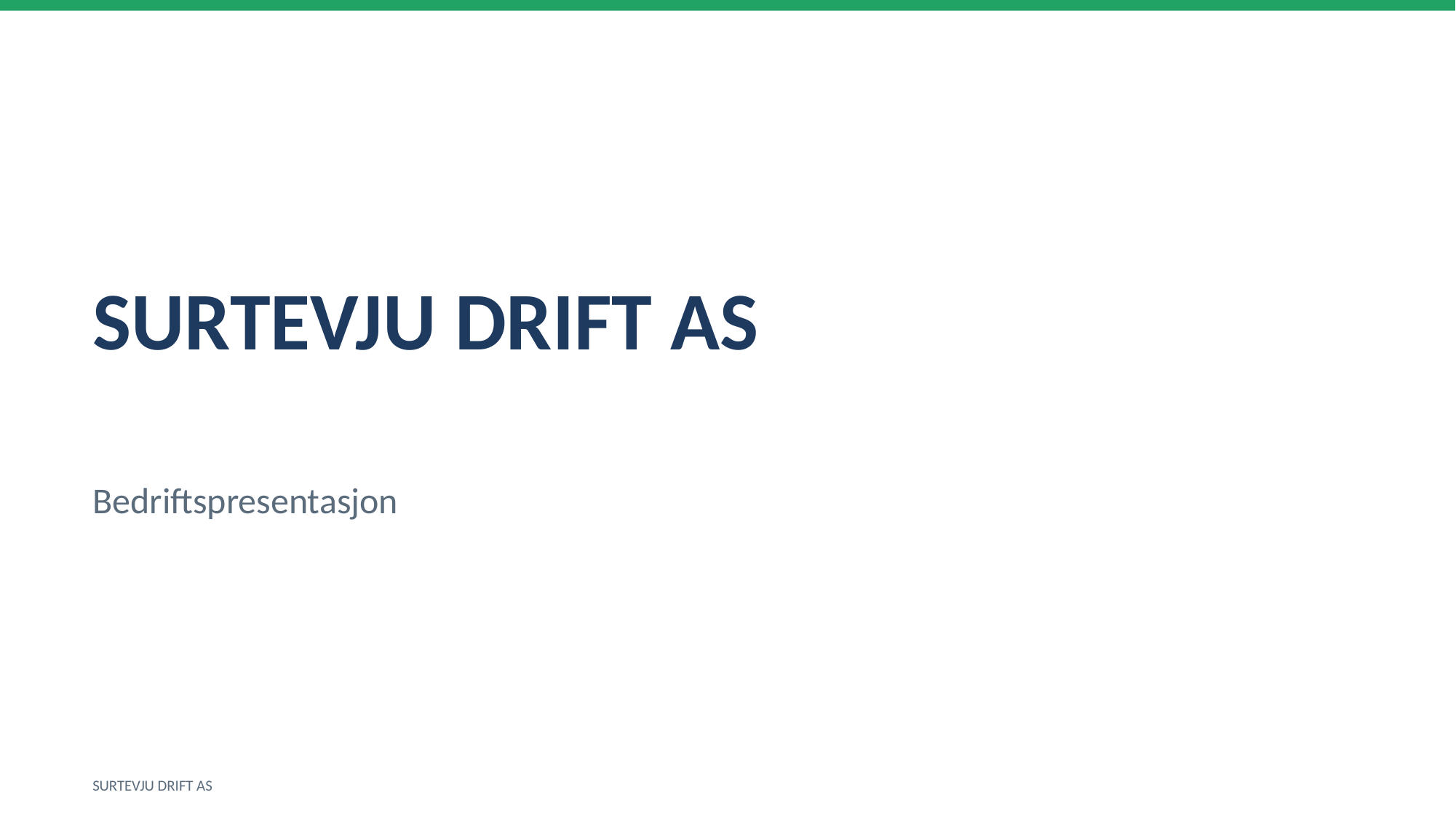

SURTEVJU DRIFT AS
Bedriftspresentasjon
SURTEVJU DRIFT AS